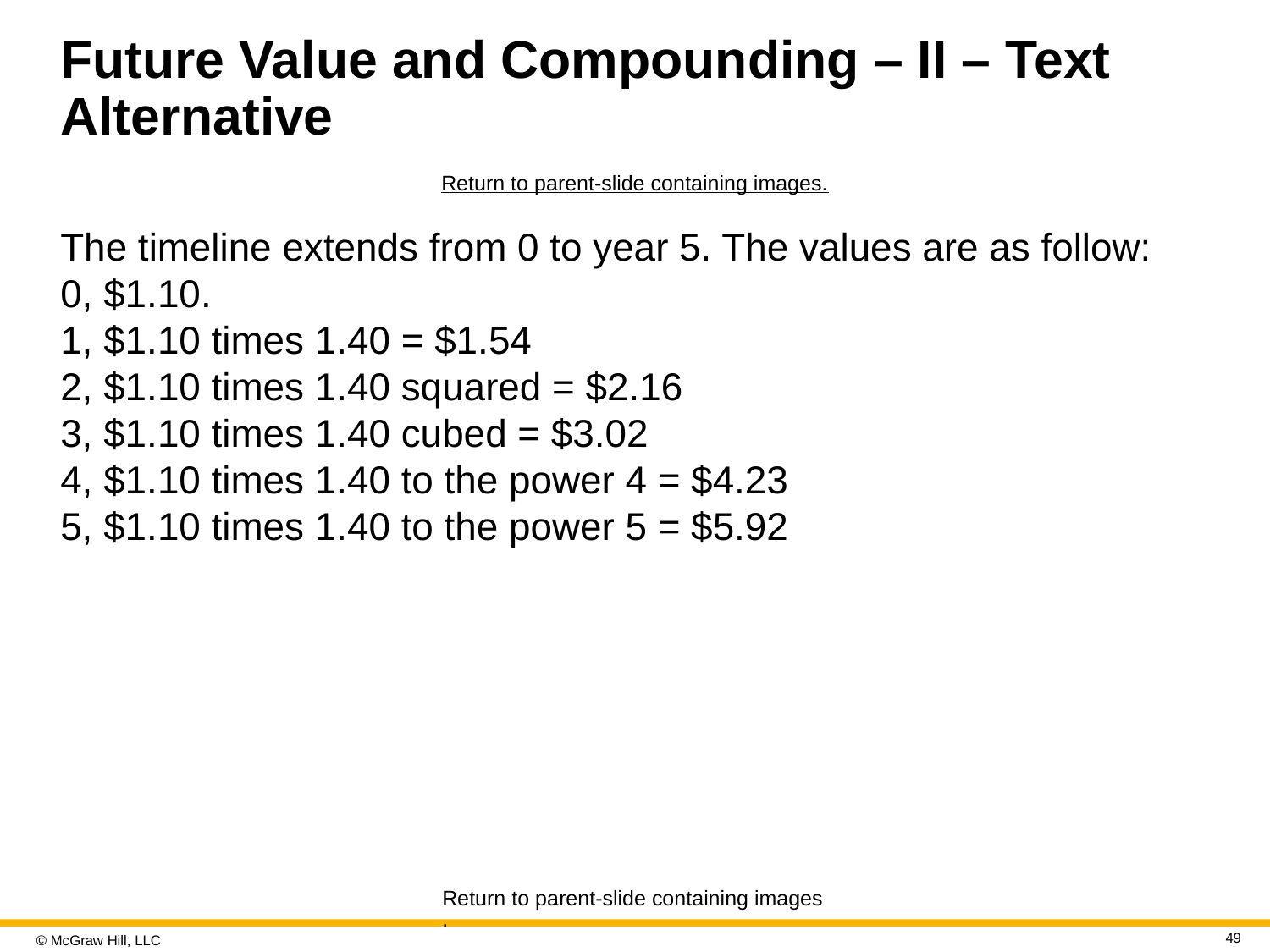

# Future Value and Compounding – II – Text Alternative
Return to parent-slide containing images.
The timeline extends from 0 to year 5. The values are as follow:
0, $1.10.
1, $1.10 times 1.40 = $1.54
2, $1.10 times 1.40 squared = $2.16
3, $1.10 times 1.40 cubed = $3.02
4, $1.10 times 1.40 to the power 4 = $4.23
5, $1.10 times 1.40 to the power 5 = $5.92
Return to parent-slide containing images.
49